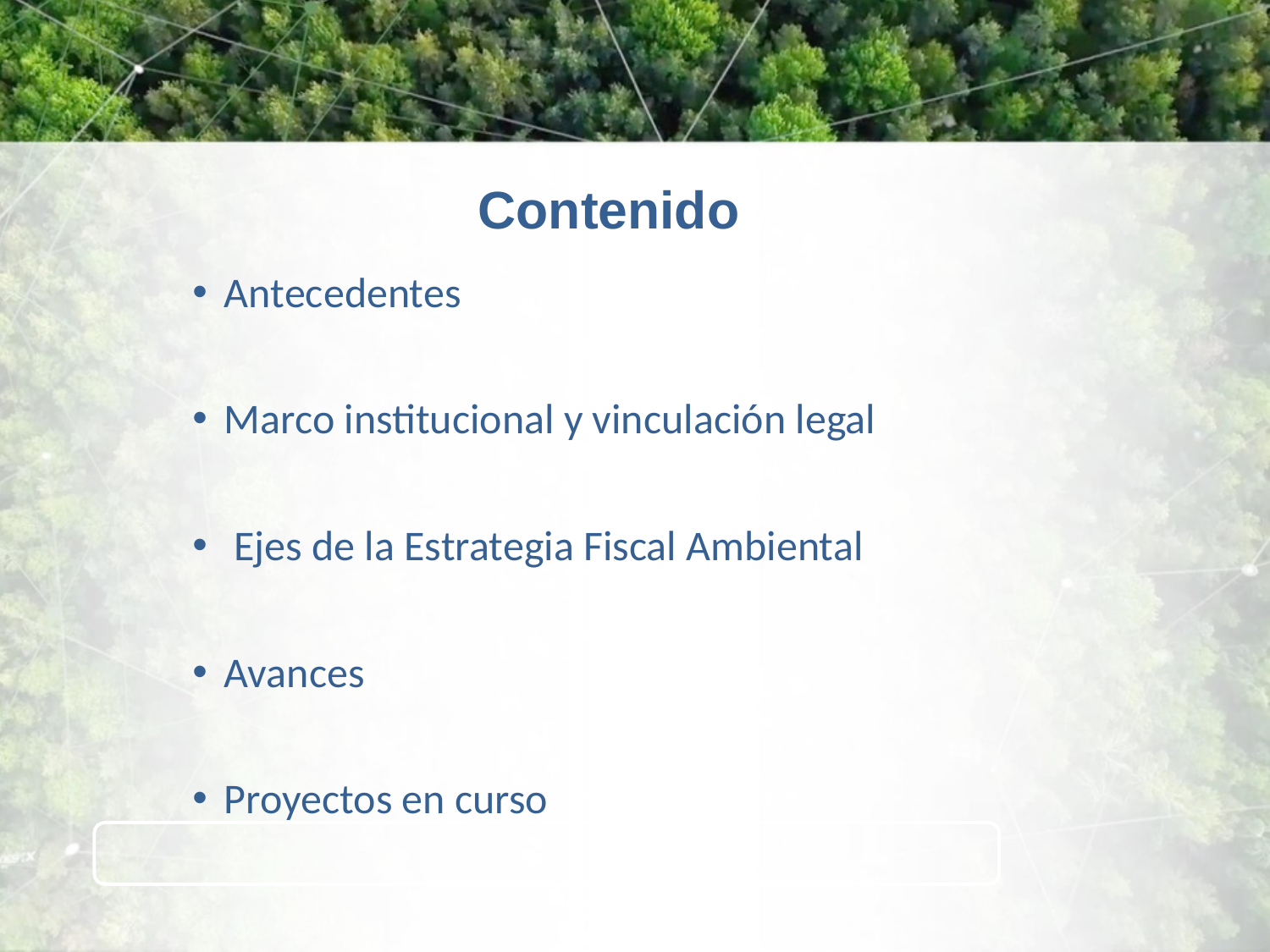

# Contenido
Antecedentes

Marco institucional y vinculación legal

 Ejes de la Estrategia Fiscal Ambiental

Avances

Proyectos en curso